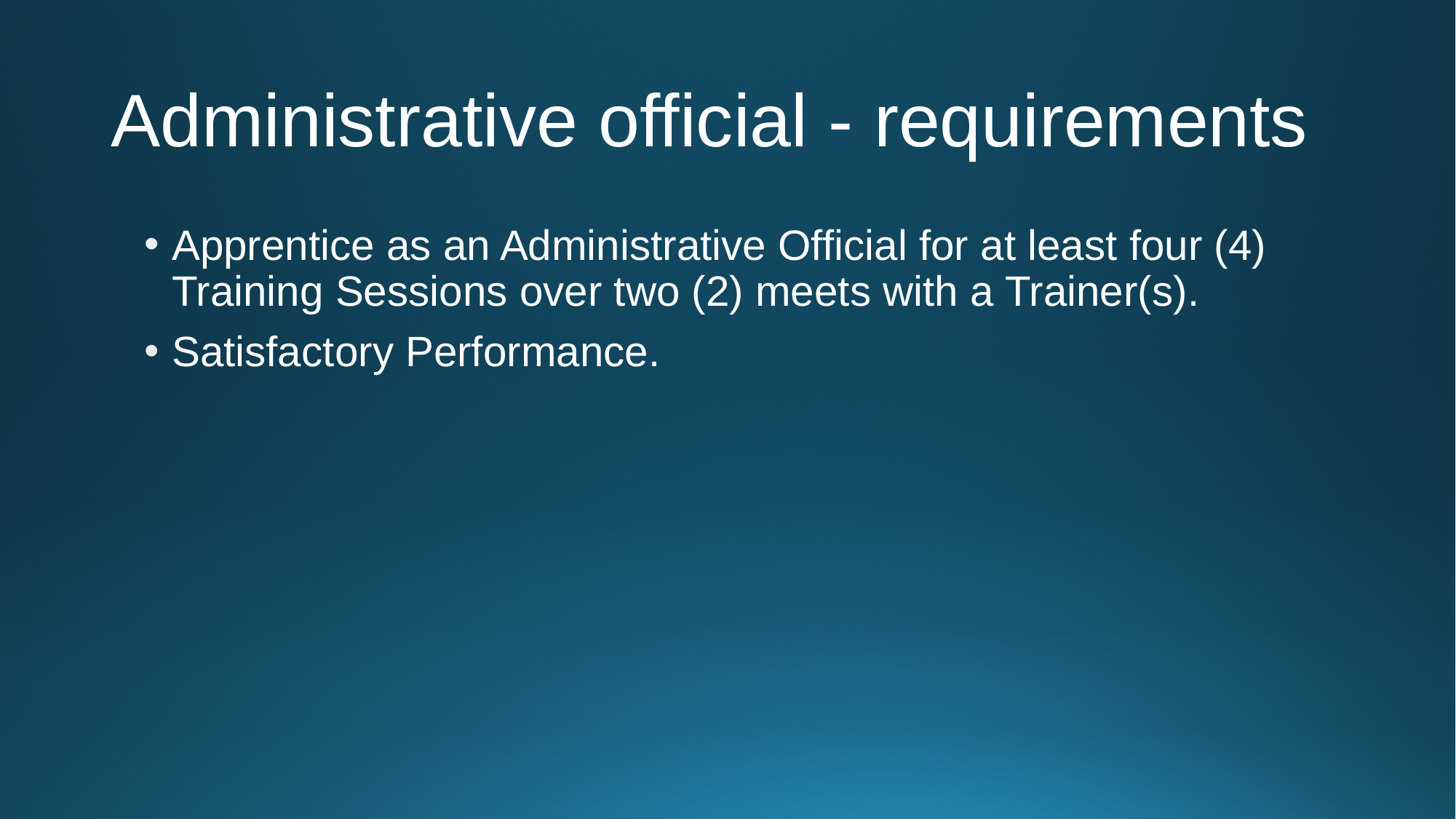

# Administrative official - requirements
Apprentice as an Administrative Official for at least four (4) Training Sessions over two (2) meets with a Trainer(s).
Satisfactory Performance.